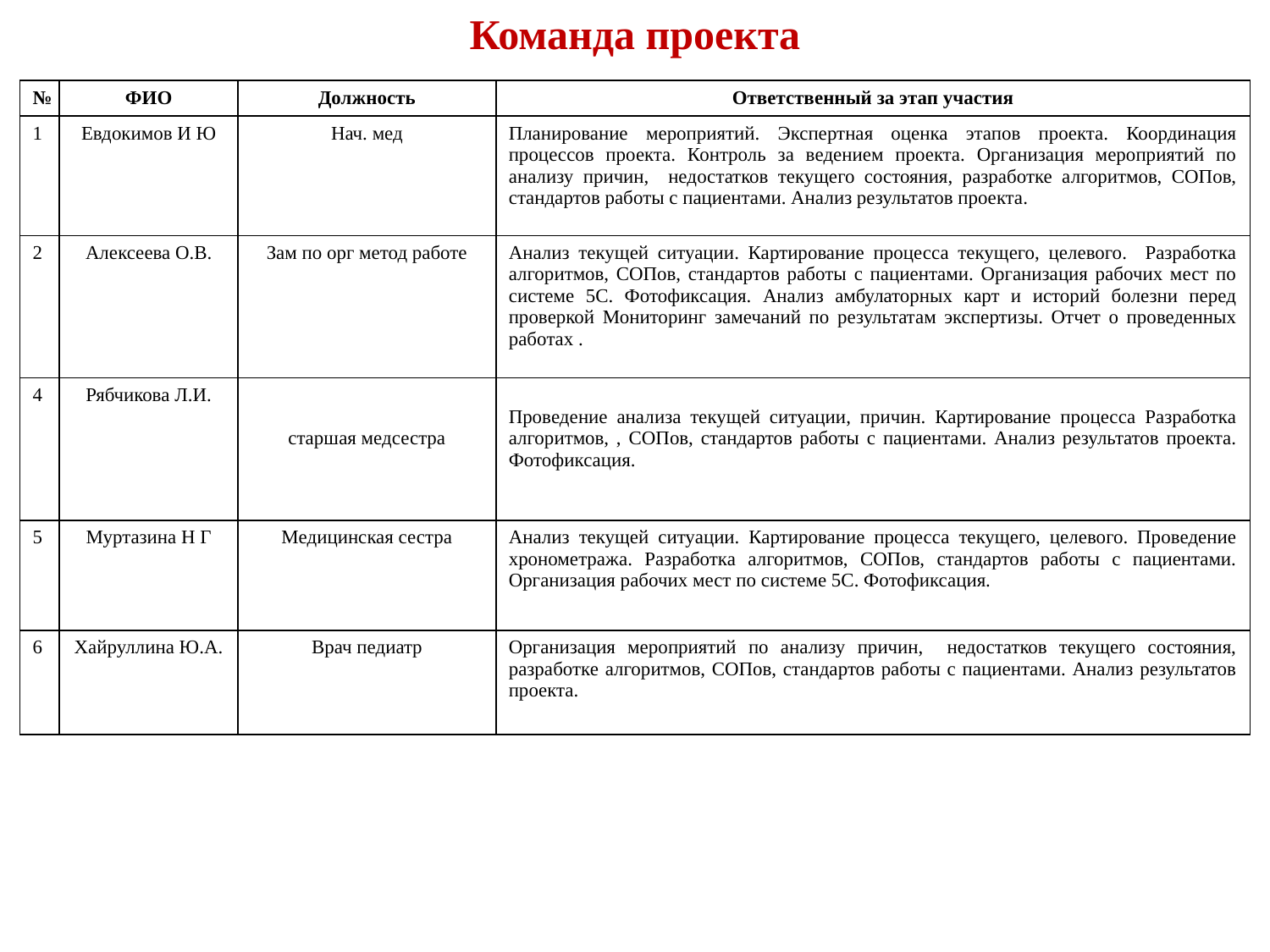

# Команда проекта
| № | ФИО | Должность | Ответственный за этап участия |
| --- | --- | --- | --- |
| 1 | Евдокимов И Ю | Нач. мед | Планирование мероприятий. Экспертная оценка этапов проекта. Координация процессов проекта. Контроль за ведением проекта. Организация мероприятий по анализу причин, недостатков текущего состояния, разработке алгоритмов, СОПов, стандартов работы с пациентами. Анализ результатов проекта. |
| 2 | Алексеева О.В. | Зам по орг метод работе | Анализ текущей ситуации. Картирование процесса текущего, целевого. Разработка алгоритмов, СОПов, стандартов работы с пациентами. Организация рабочих мест по системе 5С. Фотофиксация. Анализ амбулаторных карт и историй болезни перед проверкой Мониторинг замечаний по результатам экспертизы. Отчет о проведенных работах . |
| 4 | Рябчикова Л.И. | старшая медсестра | Проведение анализа текущей ситуации, причин. Картирование процесса Разработка алгоритмов, , СОПов, стандартов работы с пациентами. Анализ результатов проекта. Фотофиксация. |
| 5 | Муртазина Н Г | Медицинская сестра | Анализ текущей ситуации. Картирование процесса текущего, целевого. Проведение хронометража. Разработка алгоритмов, СОПов, стандартов работы с пациентами. Организация рабочих мест по системе 5С. Фотофиксация. |
| 6 | Хайруллина Ю.А. | Врач педиатр | Организация мероприятий по анализу причин, недостатков текущего состояния, разработке алгоритмов, СОПов, стандартов работы с пациентами. Анализ результатов проекта. |